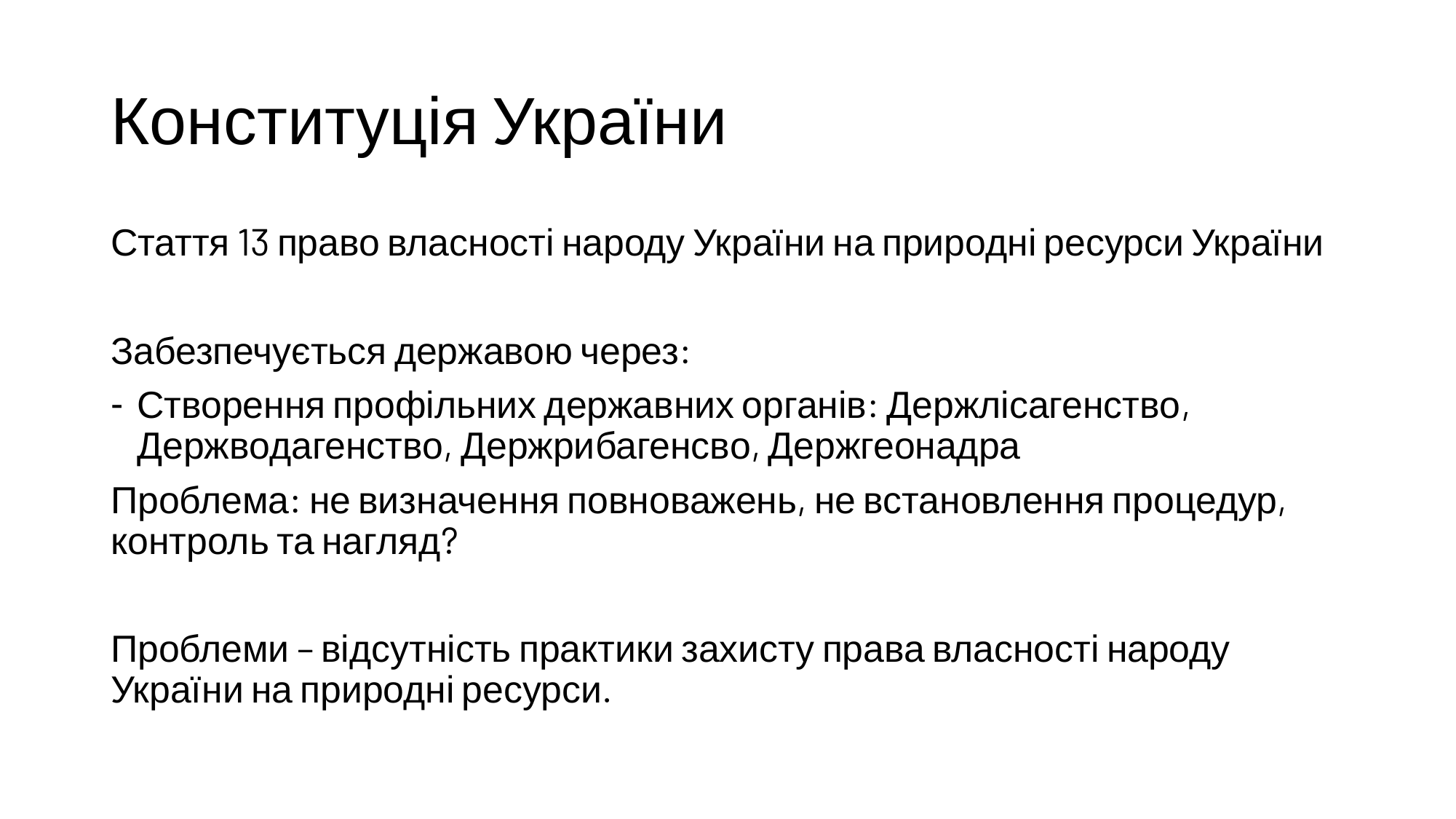

# Конституція України
Стаття 13 право власності народу України на природні ресурси України

Забезпечується державою через:
Створення профільних державних органів: Держлісагенство, Держводагенство, Держрибагенсво, Держгеонадра
Проблема: не визначення повноважень, не встановлення процедур, контроль та нагляд?

Проблеми – відсутність практики захисту права власності народу України на природні ресурси.